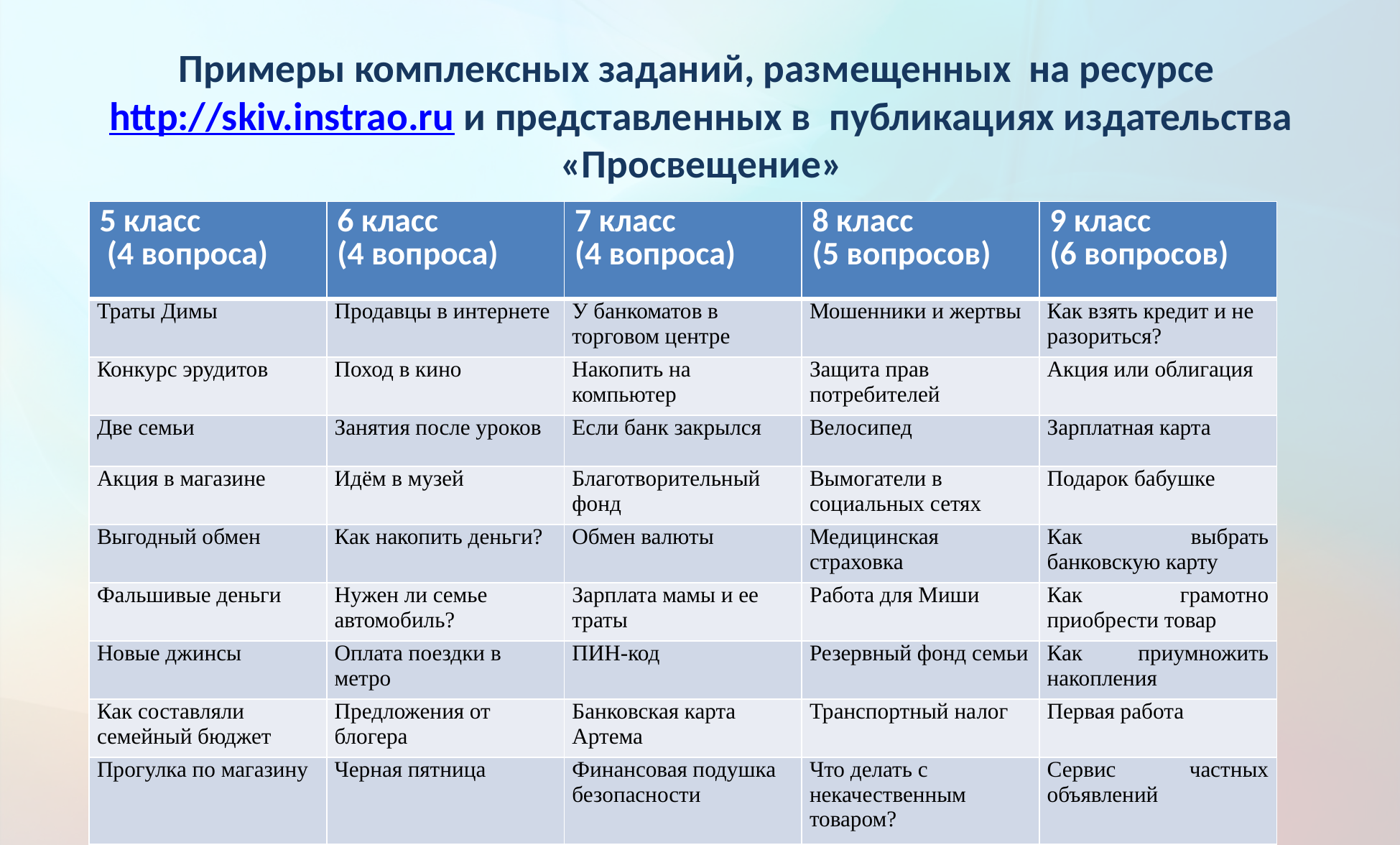

# Примеры комплексных заданий, размещенных  на ресурсе http://skiv.instrao.ru и представленных в  публикациях издательства «Просвещение»
| 5 класс (4 вопроса) | 6 класс (4 вопроса) | 7 класс (4 вопроса) | 8 класс (5 вопросов) | 9 класс (6 вопросов) |
| --- | --- | --- | --- | --- |
| Траты Димы | Продавцы в интернете | У банкоматов в торговом центре | Мошенники и жертвы | Как взять кредит и не разориться? |
| Конкурс эрудитов | Поход в кино | Накопить на компьютер | Защита прав потребителей | Акция или облигация |
| Две семьи | Занятия после уроков | Если банк закрылся | Велосипед | Зарплатная карта |
| Акция в магазине | Идём в музей | Благотворительный фонд | Вымогатели в социальных сетях | Подарок бабушке |
| Выгодный обмен | Как накопить деньги? | Обмен валюты | Медицинская страховка | Как выбрать банковскую карту |
| Фальшивые деньги | Нужен ли семье автомобиль? | Зарплата мамы и ее траты | Работа для Миши | Как грамотно приобрести товар |
| Новые джинсы | Оплата поездки в метро | ПИН-код | Резервный фонд семьи | Как приумножить накопления |
| Как составляли семейный бюджет | Предложения от блогера | Банковская карта Артема | Транспортный налог | Первая работа |
| Прогулка по магазину | Черная пятница | Финансовая подушка безопасности | Что делать с некачественным товаром? | Сервис частных объявлений |